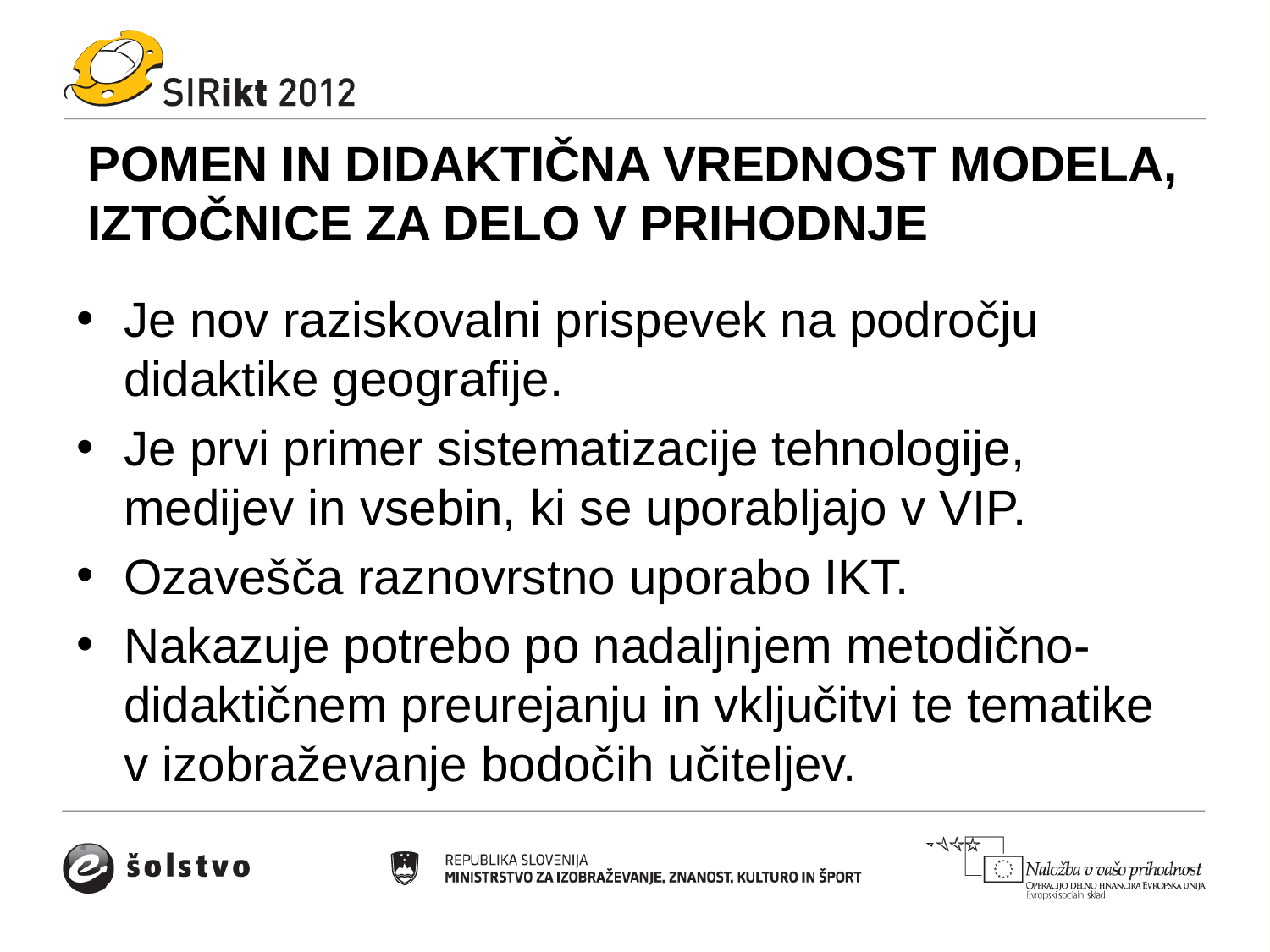

# POMEN IN DIDAKTIČNA VREDNOST MODELA, IZTOČNICE ZA DELO V PRIHODNJE
Je nov raziskovalni prispevek na področju didaktike geografije.
Je prvi primer sistematizacije tehnologije, medijev in vsebin, ki se uporabljajo v VIP.
Ozavešča raznovrstno uporabo IKT.
Nakazuje potrebo po nadaljnjem metodično-didaktičnem preurejanju in vključitvi te tematike v izobraževanje bodočih učiteljev.
.